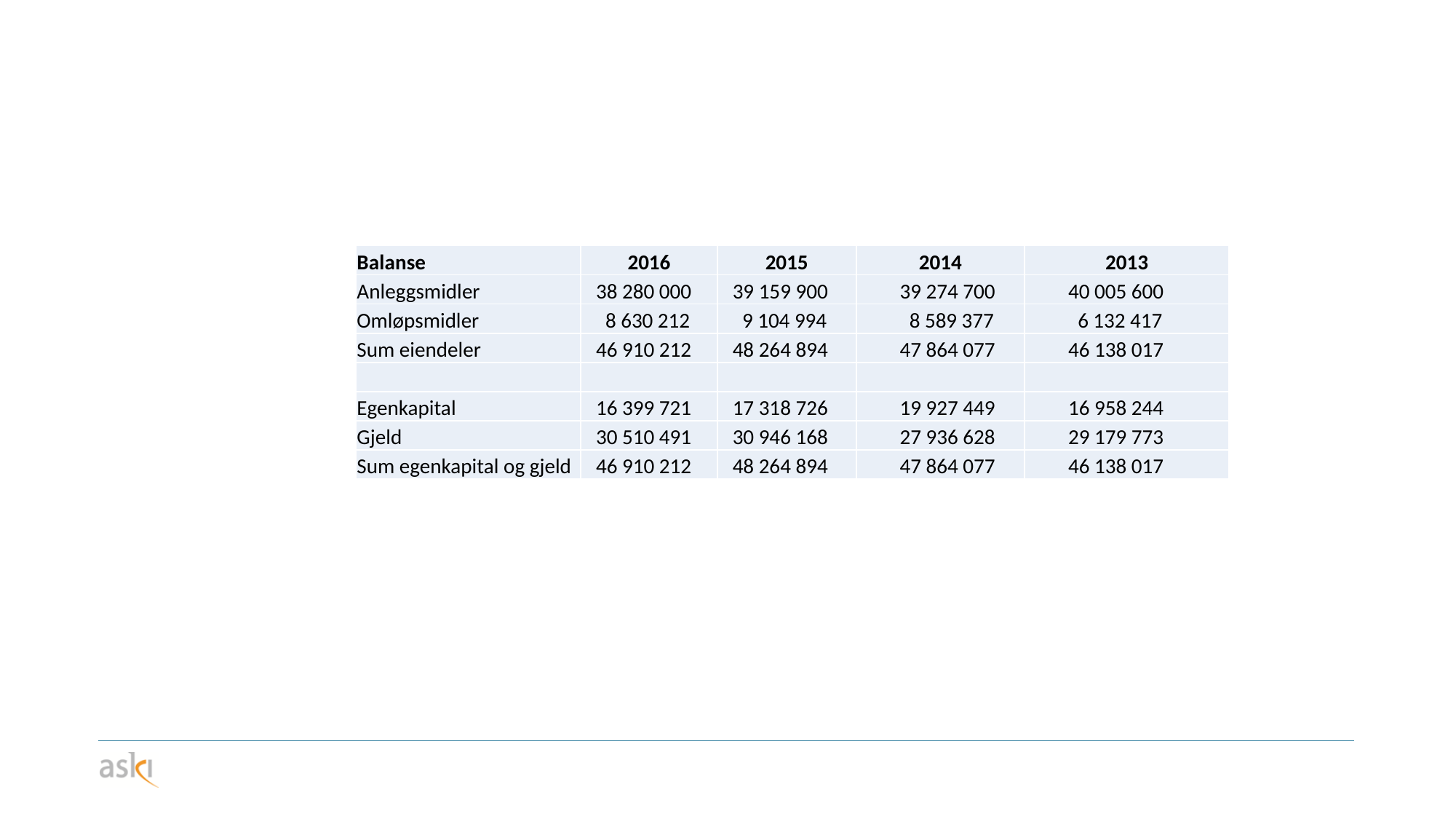

| Balanse | 2016 | 2015 | 2014 | 2013 |
| --- | --- | --- | --- | --- |
| Anleggsmidler | 38 280 000 | 39 159 900 | 39 274 700 | 40 005 600 |
| Omløpsmidler | 8 630 212 | 9 104 994 | 8 589 377 | 6 132 417 |
| Sum eiendeler | 46 910 212 | 48 264 894 | 47 864 077 | 46 138 017 |
|  |  |  |  |  |
| Egenkapital | 16 399 721 | 17 318 726 | 19 927 449 | 16 958 244 |
| Gjeld | 30 510 491 | 30 946 168 | 27 936 628 | 29 179 773 |
| Sum egenkapital og gjeld | 46 910 212 | 48 264 894 | 47 864 077 | 46 138 017 |